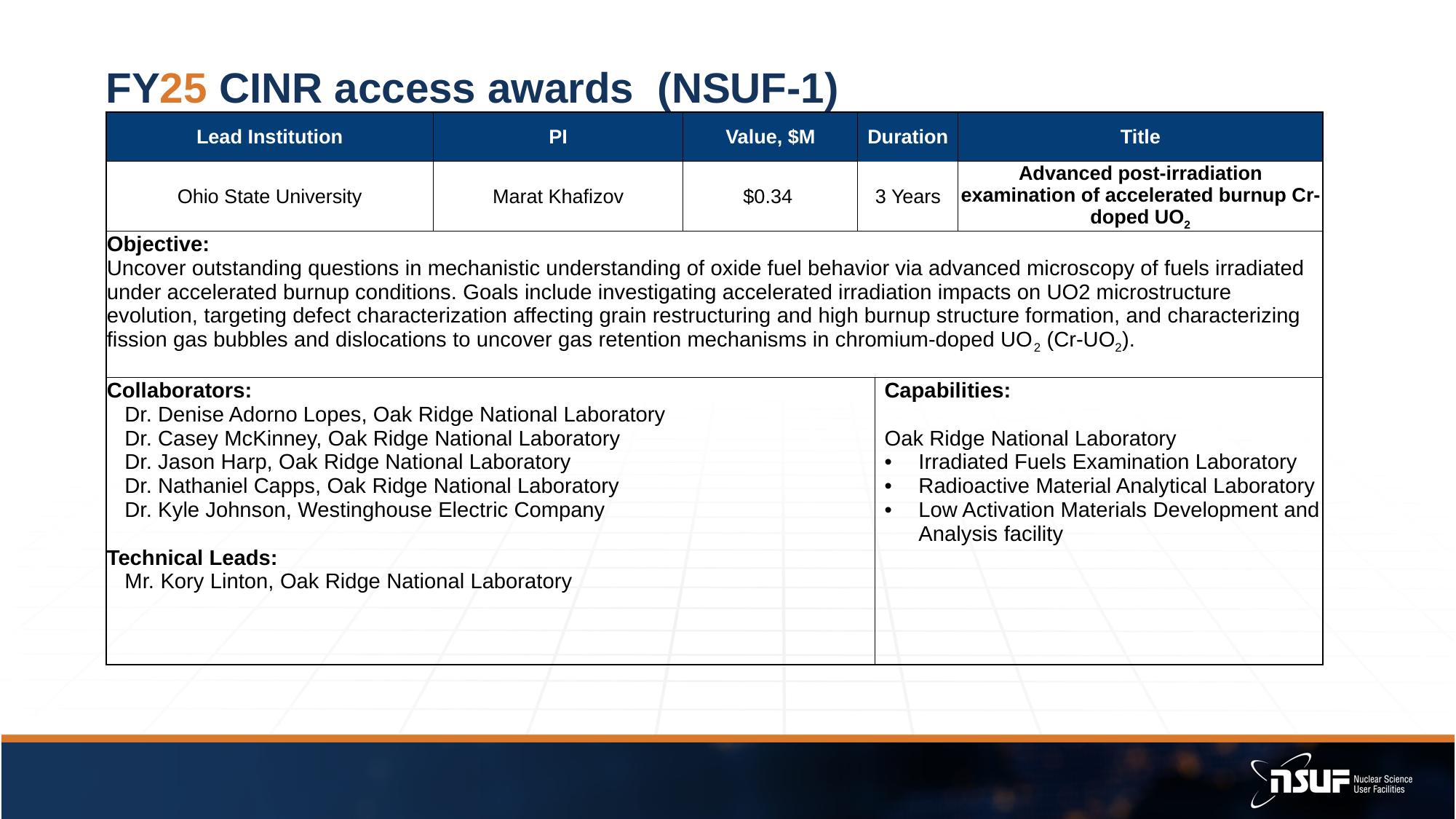

# FY25 CINR access awards  (NSUF-1)
| Lead Institution | PI | Value, $M | Duration | Duration |  | Title |
| --- | --- | --- | --- | --- | --- | --- |
| Ohio State University | Marat Khafizov | $0.34 | 3 Years | 3 Years |  | Advanced post-irradiation examination of accelerated burnup Cr-doped UO2 |
| Objective: Uncover outstanding questions in mechanistic understanding of oxide fuel behavior via advanced microscopy of fuels irradiated under accelerated burnup conditions. Goals include investigating accelerated irradiation impacts on UO2 microstructure evolution, targeting defect characterization affecting grain restructuring and high burnup structure formation, and characterizing fission gas bubbles and dislocations to uncover gas retention mechanisms in chromium-doped UO2 (Cr-UO2). |  |  |  |  |  |  |
| Collaborators: Dr. Denise Adorno Lopes, Oak Ridge National Laboratory Dr. Casey McKinney, Oak Ridge National Laboratory Dr. Jason Harp, Oak Ridge National Laboratory Dr. Nathaniel Capps, Oak Ridge National Laboratory Dr. Kyle Johnson, Westinghouse Electric Company Technical Leads: Mr. Kory Linton, Oak Ridge National Laboratory |  |  |  |  | Capabilities: Oak Ridge National Laboratory Irradiated Fuels Examination Laboratory Radioactive Material Analytical Laboratory Low Activation Materials Development and Analysis facility |  |